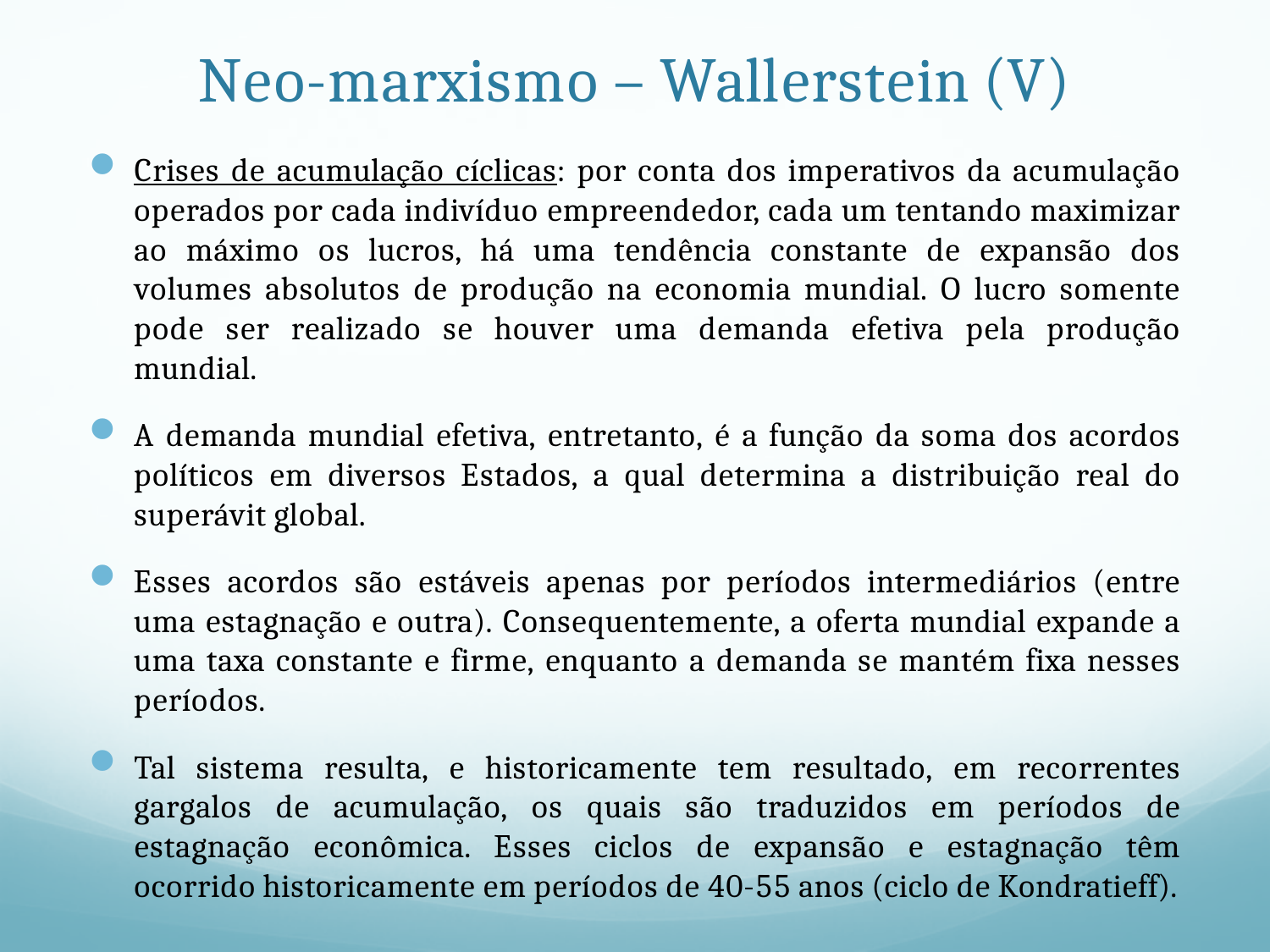

# Neo-marxismo – Wallerstein (V)
Crises de acumulação cíclicas: por conta dos imperativos da acumulação operados por cada indivíduo empreendedor, cada um tentando maximizar ao máximo os lucros, há uma tendência constante de expansão dos volumes absolutos de produção na economia mundial. O lucro somente pode ser realizado se houver uma demanda efetiva pela produção mundial.
A demanda mundial efetiva, entretanto, é a função da soma dos acordos políticos em diversos Estados, a qual determina a distribuição real do superávit global.
Esses acordos são estáveis apenas por períodos intermediários (entre uma estagnação e outra). Consequentemente, a oferta mundial expande a uma taxa constante e firme, enquanto a demanda se mantém fixa nesses períodos.
Tal sistema resulta, e historicamente tem resultado, em recorrentes gargalos de acumulação, os quais são traduzidos em períodos de estagnação econômica. Esses ciclos de expansão e estagnação têm ocorrido historicamente em períodos de 40-55 anos (ciclo de Kondratieff).